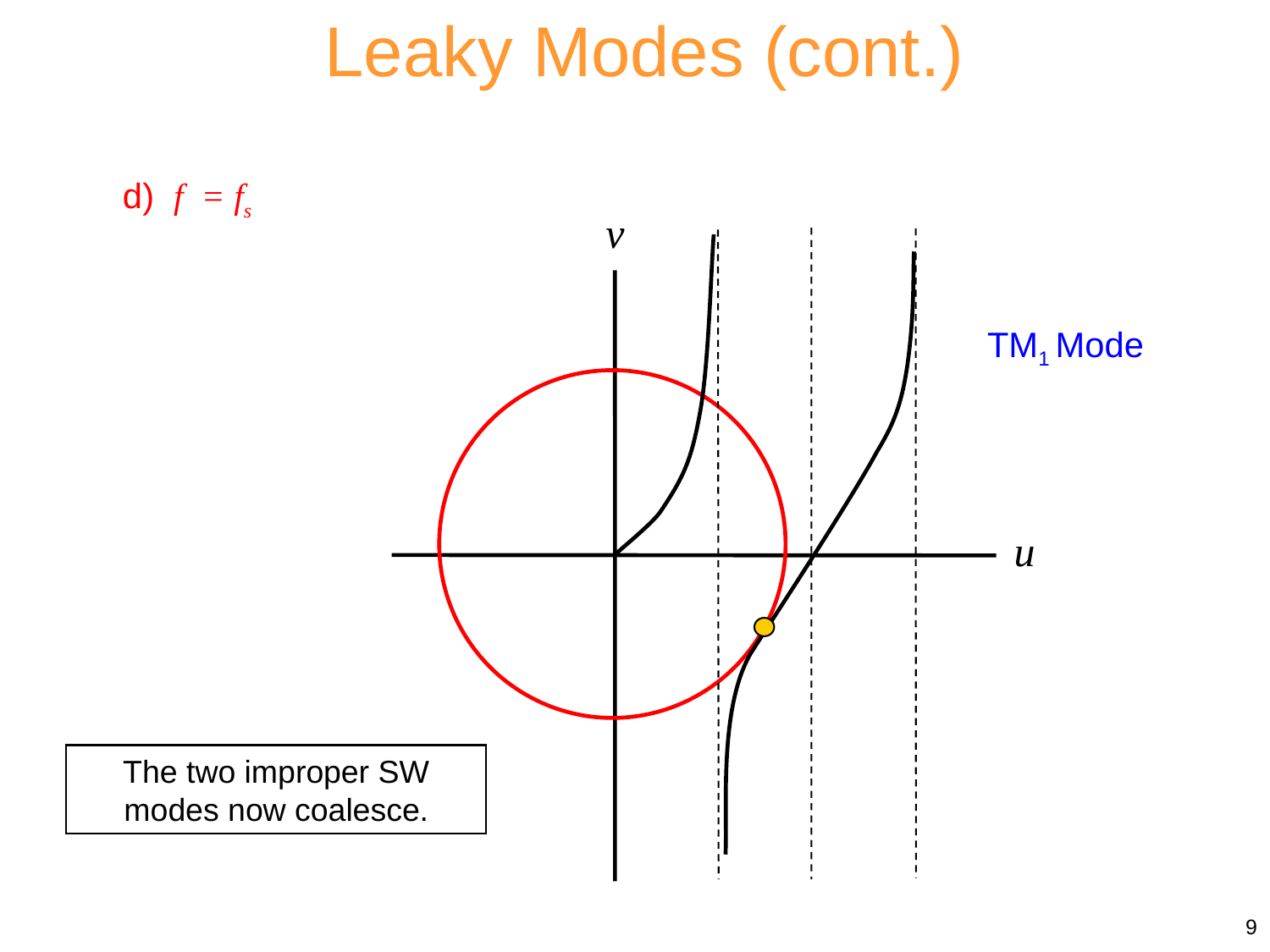

Leaky Modes (cont.)
d)  f  = fs
v

u

TM1 Mode
The two improper SW modes now coalesce.
9